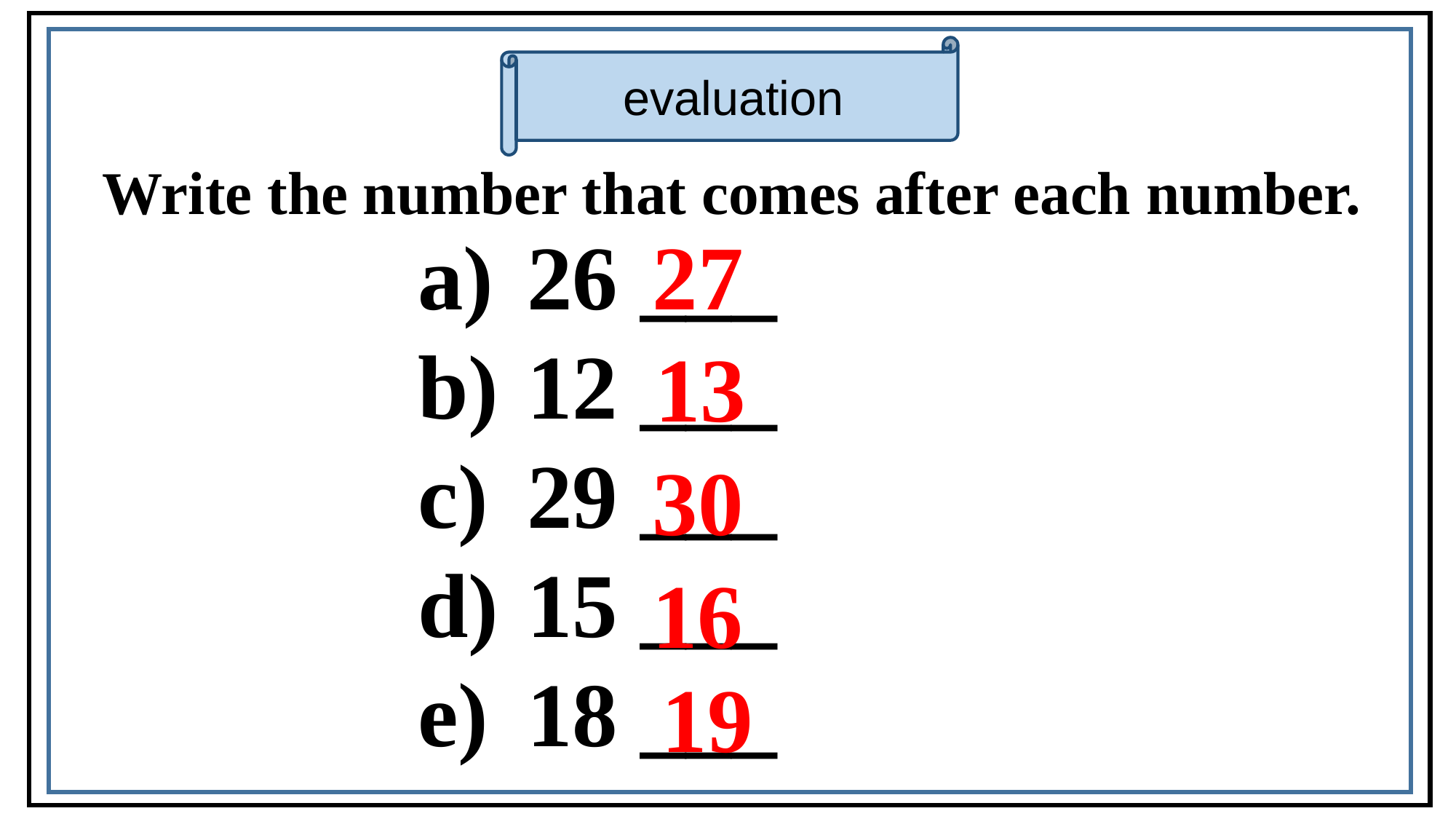

evaluation
Write the number that comes after each number.
26 ___
12 ___
29 ___
15 ___
18 ___
27
13
30
16
19